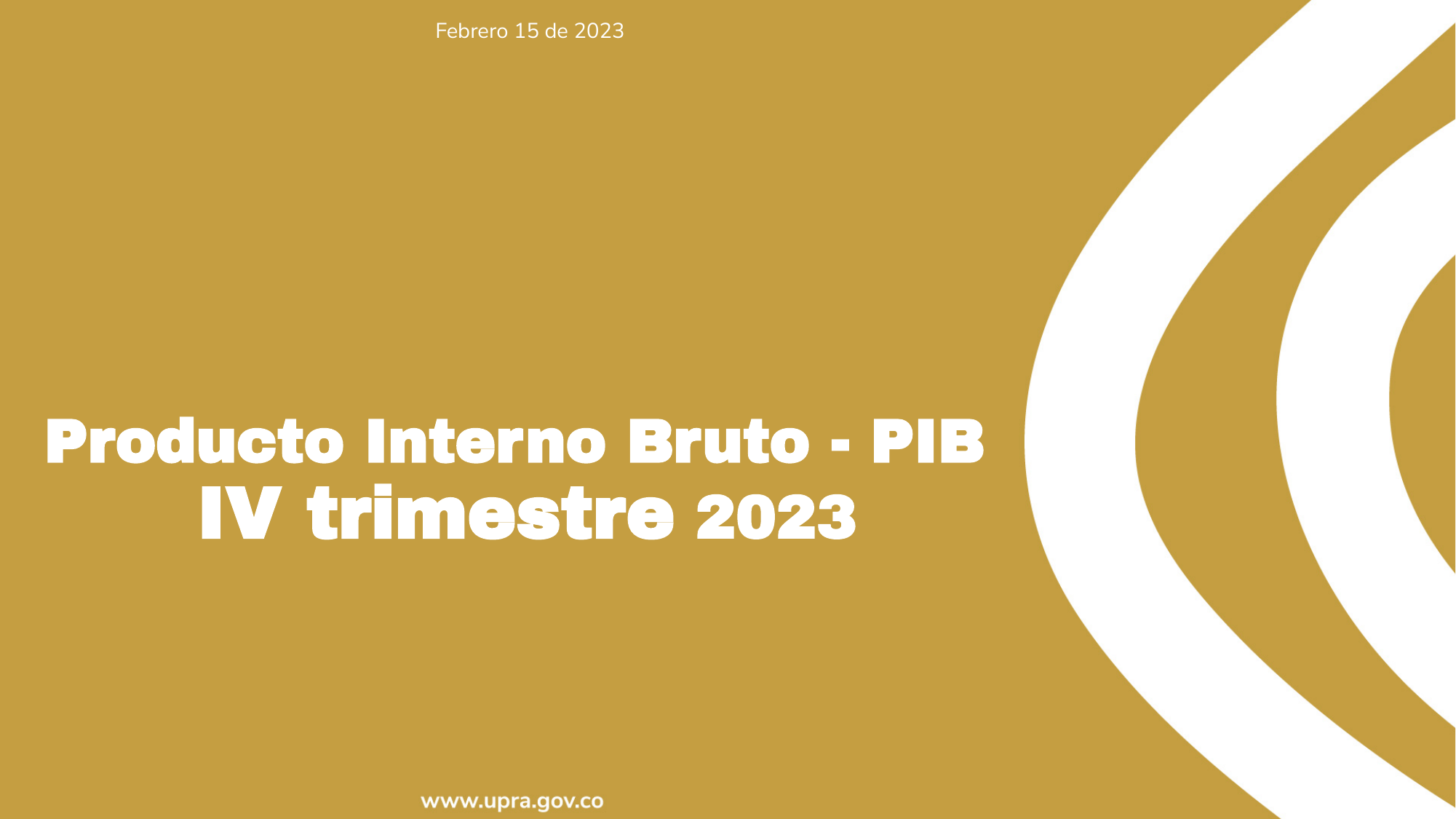

Febrero 15 de 2023
Producto Interno Bruto - PIB
 IV trimestre 2023